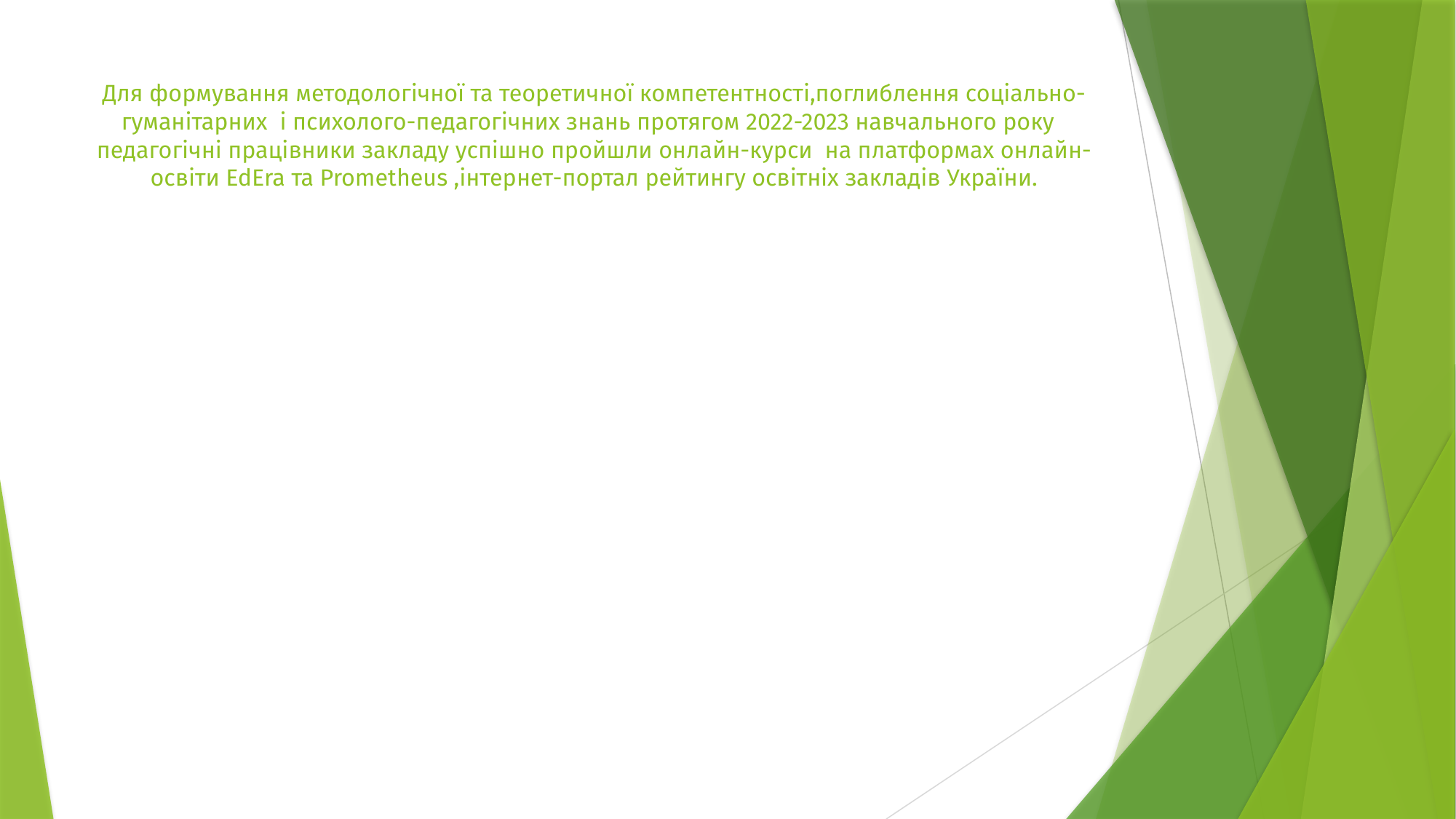

# Для формування методологічної та теоретичної компетентності,поглиблення соціально-гуманітарних  і психолого-педагогічних знань протягом 2022-2023 навчального року   педагогічні працівники закладу успішно пройшли онлайн-курси  на платформах онлайн-освіти EdEra та Prometheus ,інтернет-портал рейтингу освітніх закладів України.